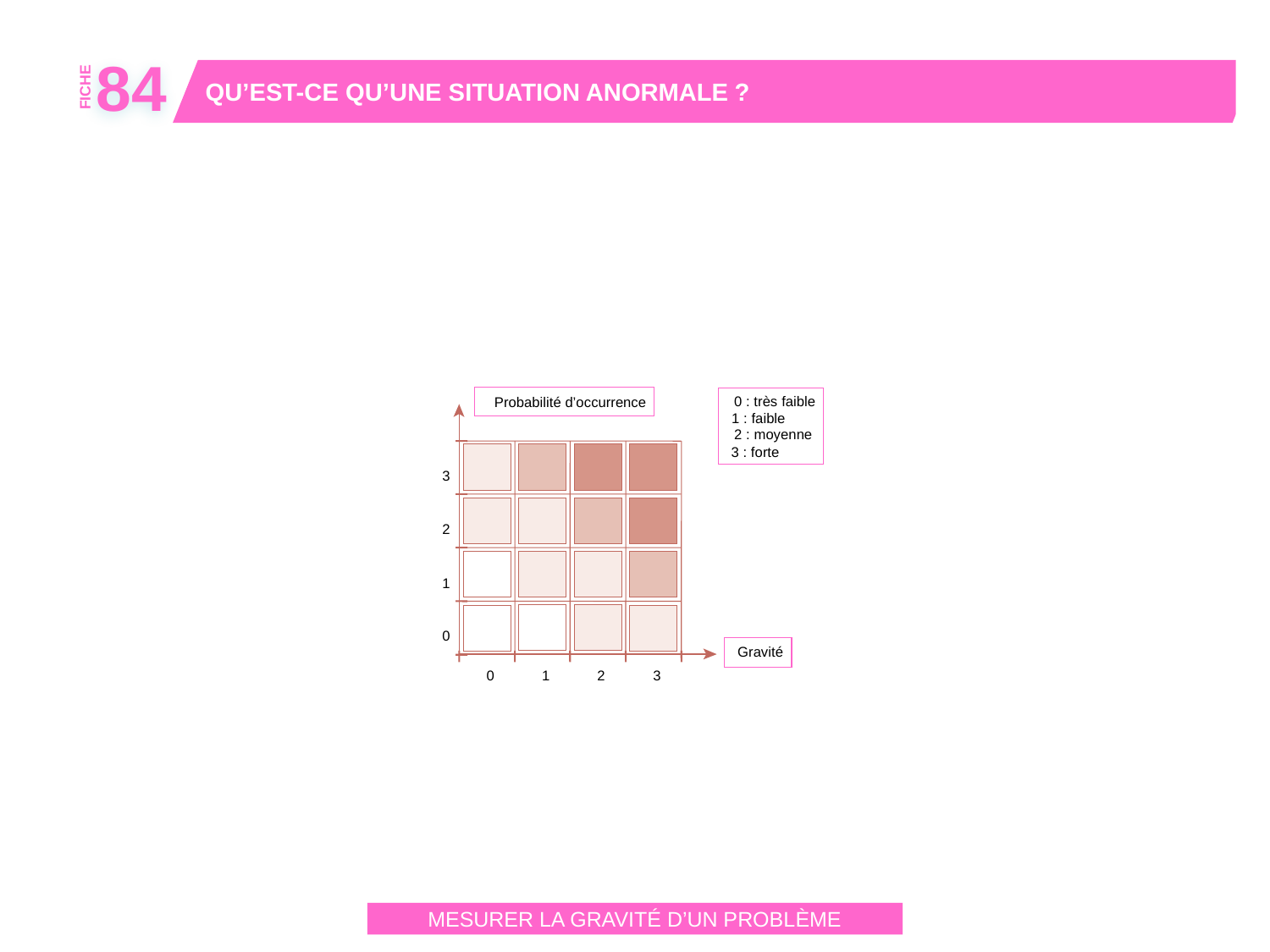

84

QU’EST-CE QU’UNE SITUATION ANORMALE ?
FICHE

0 : très faible
Probabilité d’occurrence

1 : faible

2 : moyenne

3 : forte

3

2

1

0

Gravité

0
1
2
3
MESURER LA GRAVITÉ D’UN PROBLÈME